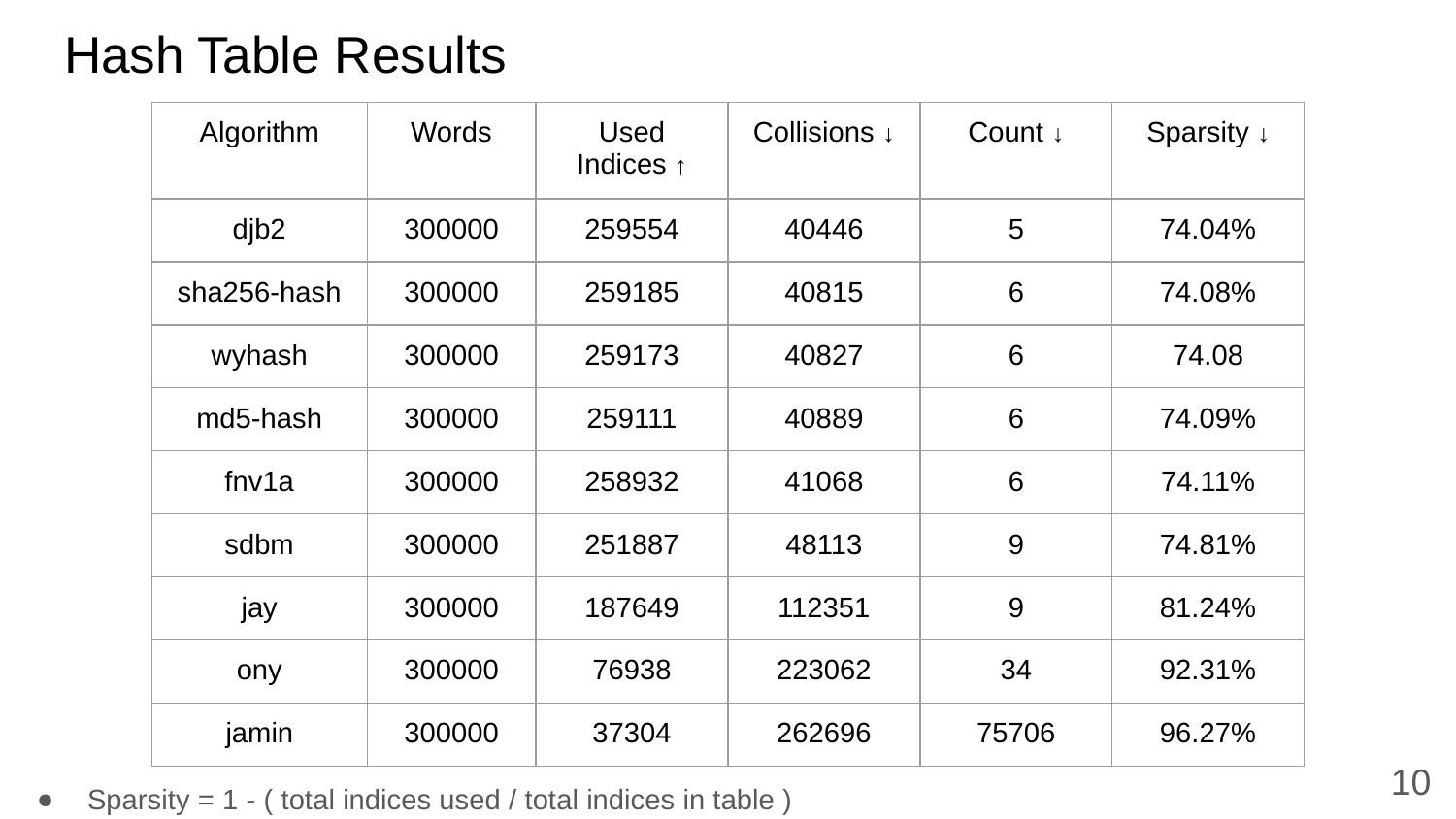

# Hash Table Results
| Algorithm | Words | Used Indices ↑ | Collisions ↓ | Count ↓ | Sparsity ↓ |
| --- | --- | --- | --- | --- | --- |
| djb2 | 300000 | 259554 | 40446 | 5 | 74.04% |
| sha256-hash | 300000 | 259185 | 40815 | 6 | 74.08% |
| wyhash | 300000 | 259173 | 40827 | 6 | 74.08 |
| md5-hash | 300000 | 259111 | 40889 | 6 | 74.09% |
| fnv1a | 300000 | 258932 | 41068 | 6 | 74.11% |
| sdbm | 300000 | 251887 | 48113 | 9 | 74.81% |
| jay | 300000 | 187649 | 112351 | 9 | 81.24% |
| ony | 300000 | 76938 | 223062 | 34 | 92.31% |
| jamin | 300000 | 37304 | 262696 | 75706 | 96.27% |
10
Sparsity = 1 - ( total indices used / total indices in table )